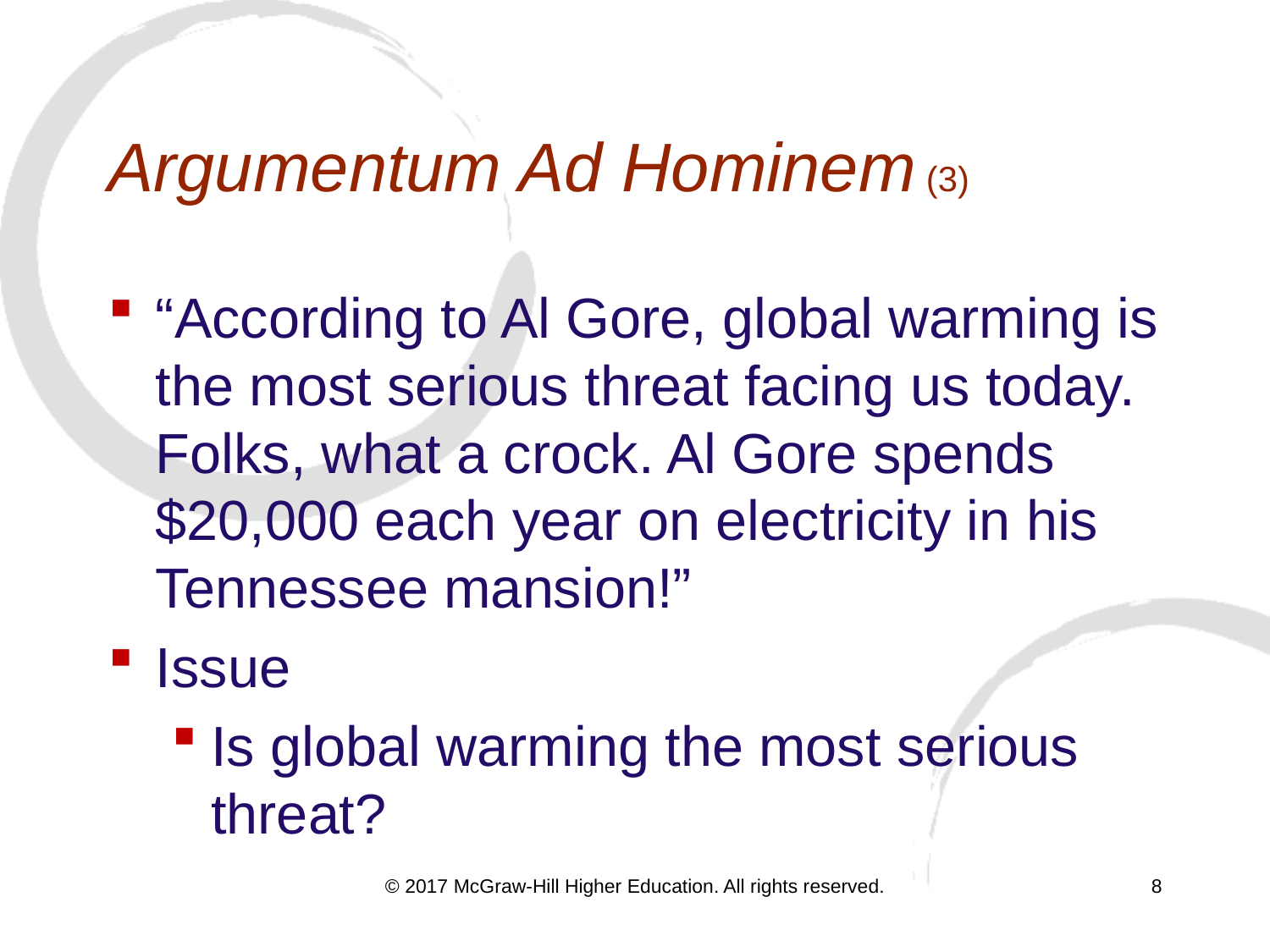

# Argumentum Ad Hominem (3)
“According to Al Gore, global warming is the most serious threat facing us today. Folks, what a crock. Al Gore spends $20,000 each year on electricity in his Tennessee mansion!”
Issue
Is global warming the most serious threat?

© 2017 McGraw-Hill Higher Education. All rights reserved.
8